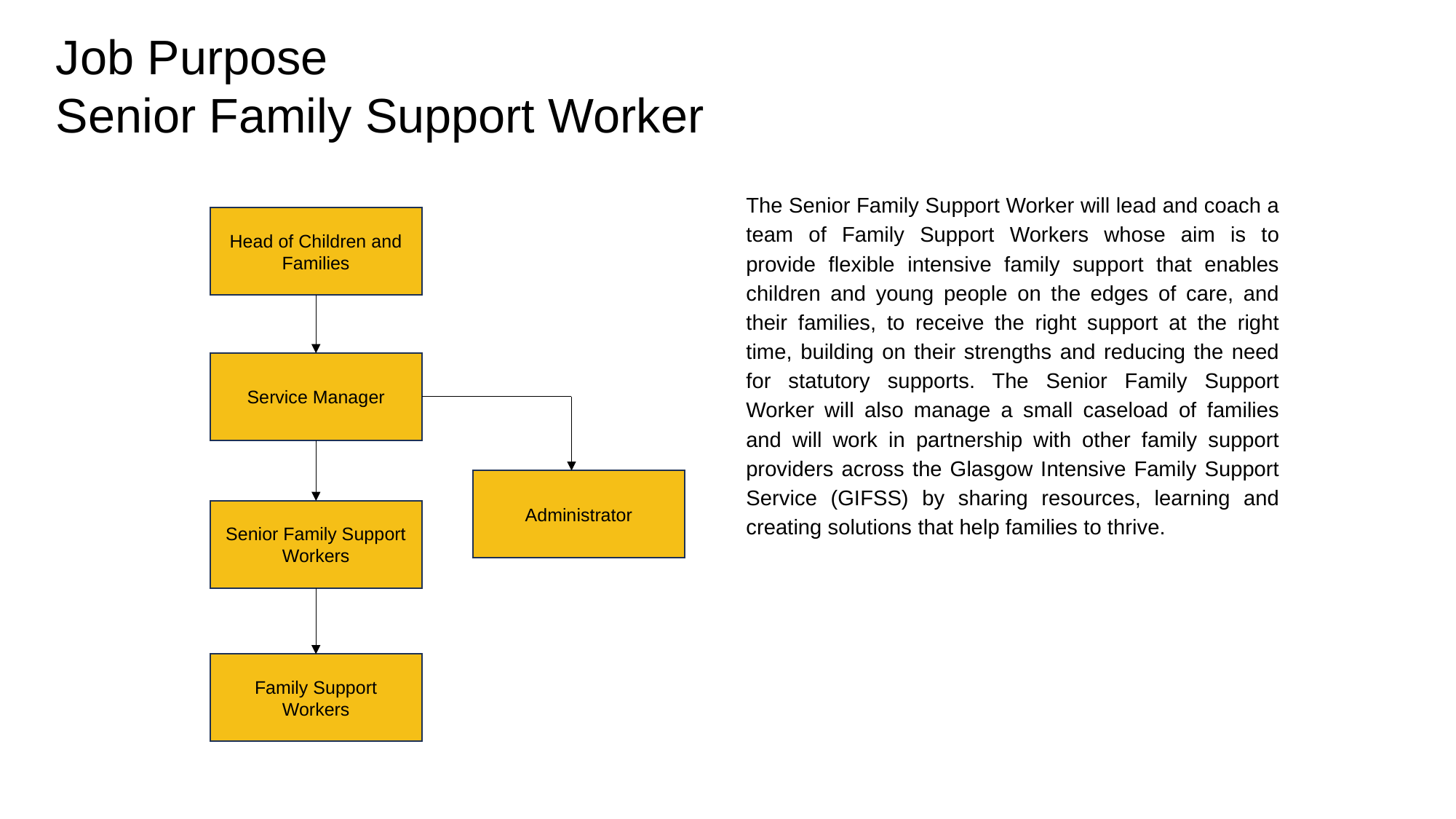

Job Purpose
Senior Family Support Worker

The Senior Family Support Worker will lead and coach a team of Family Support Workers whose aim is to provide flexible intensive family support that enables children and young people on the edges of care, and their families, to receive the right support at the right time, building on their strengths and reducing the need for statutory supports. The Senior Family Support Worker will also manage a small caseload of families and will work in partnership with other family support providers across the Glasgow Intensive Family Support Service (GIFSS) by sharing resources, learning and creating solutions that help families to thrive.
Head of Children and Families
Service Manager
Administrator
Senior Family Support Workers
Family Support Workers